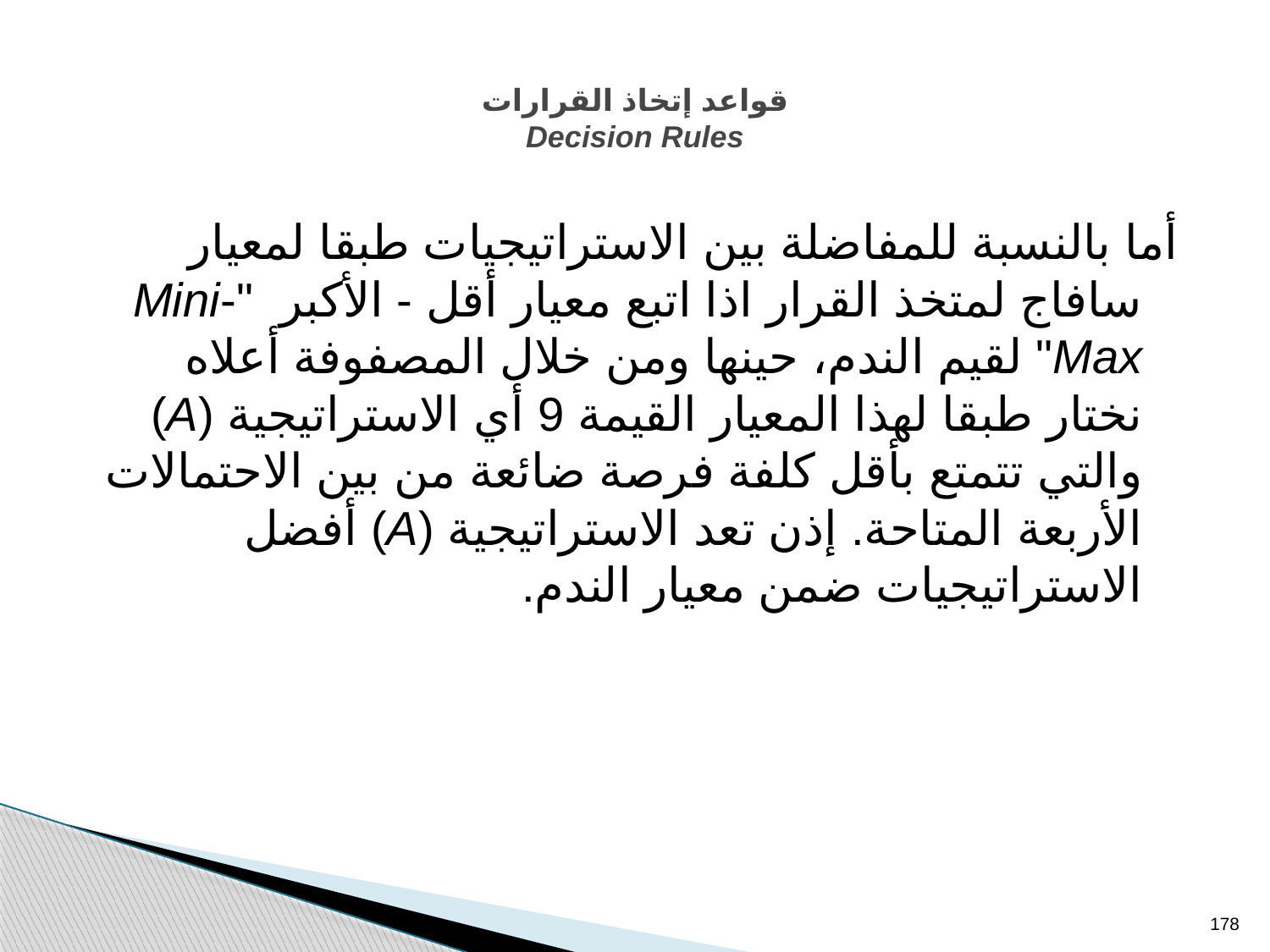

# قواعد إتخاذ القرارات Decision Rules
أما بالنسبة للمفاضلة بين الاستراتيجيات طبقا لمعيار سافاج لمتخذ القرار اذا اتبع معيار أقل - الأكبر  "Mini-Max" لقيم الندم، حينها ومن خلال المصفوفة أعلاه نختار طبقا لهذا المعيار القيمة 9 أي الاستراتيجية (A) والتي تتمتع بأقل كلفة فرصة ضائعة من بين الاحتمالات الأربعة المتاحة. إذن تعد الاستراتيجية (A) أفضل الاستراتيجيات ضمن معيار الندم.
178